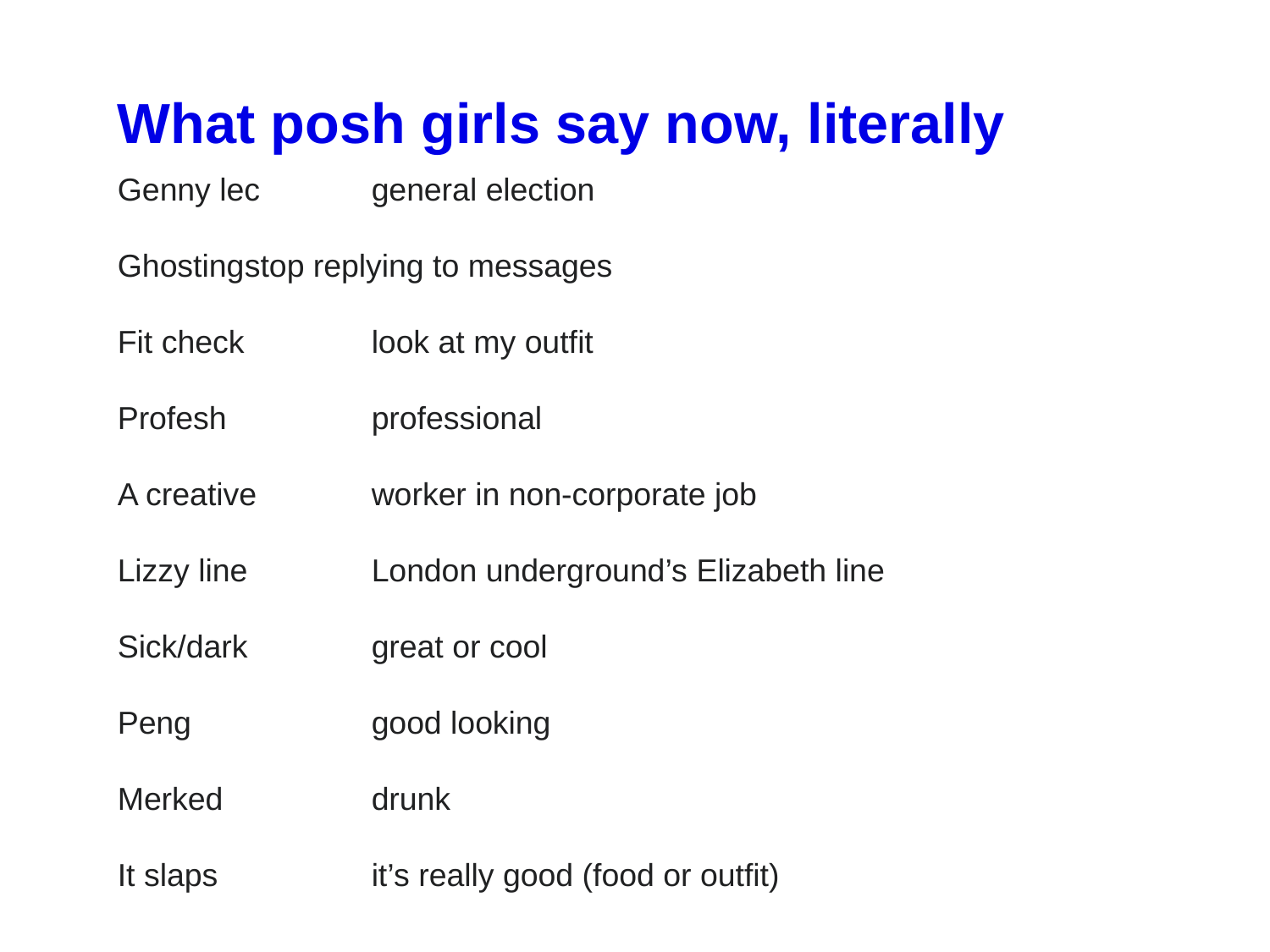

What posh girls say now, literally
Genny lec	general election

Ghosting	stop replying to messages

Fit check	look at my outfit

Profesh		professional

A creative	worker in non-corporate job

Lizzy line	London underground’s Elizabeth line

Sick/dark	great or cool

Peng		good looking

Merked		drunk

It slaps		it’s really good (food or outfit)